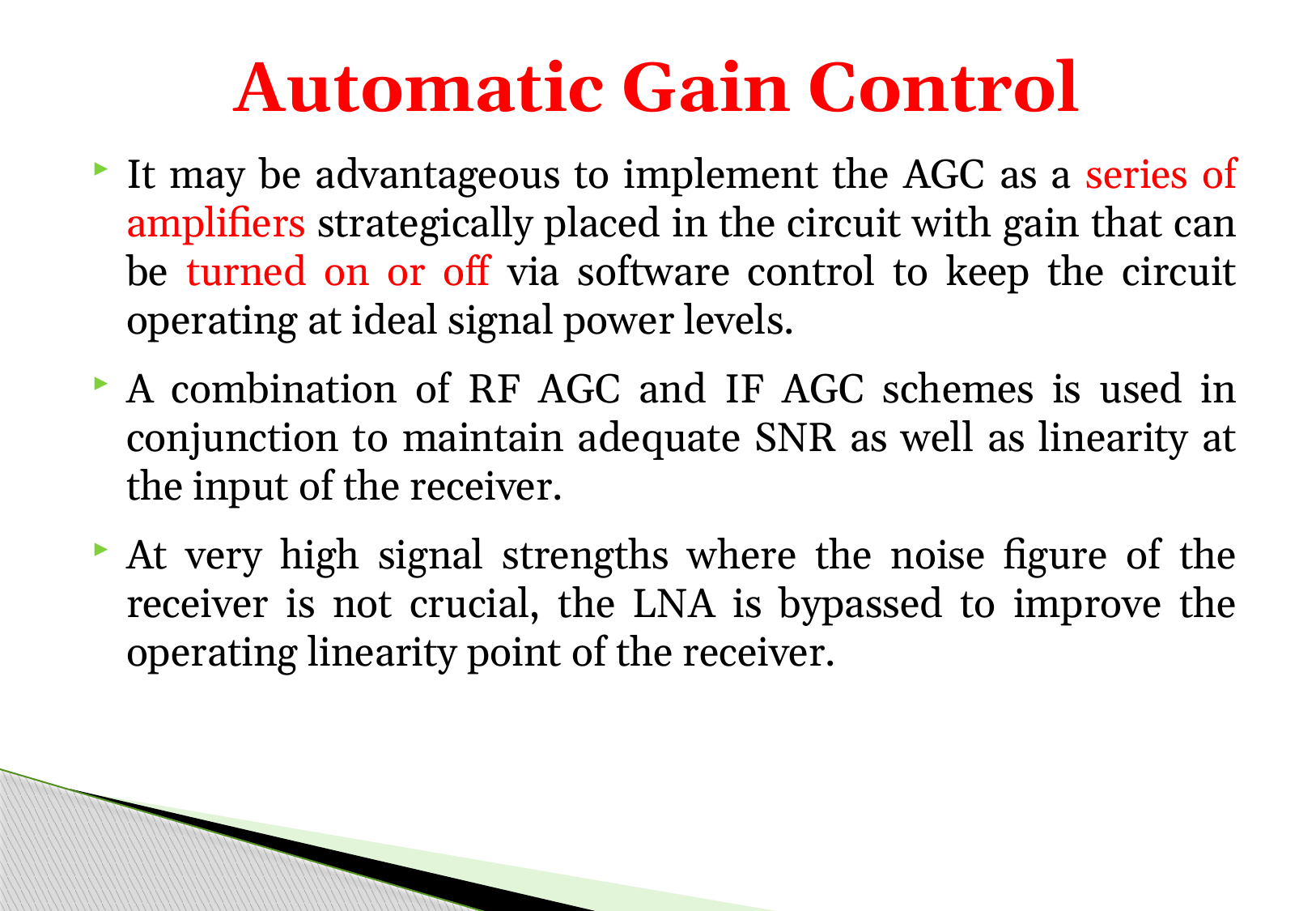

Automatic Gain Control
It may be advantageous to implement the AGC as a series of amplifiers strategically placed in the circuit with gain that can be turned on or off via software control to keep the circuit operating at ideal signal power levels.
A combination of RF AGC and IF AGC schemes is used in conjunction to maintain adequate SNR as well as linearity at the input of the receiver.
At very high signal strengths where the noise figure of the receiver is not crucial, the LNA is bypassed to improve the operating linearity point of the receiver.